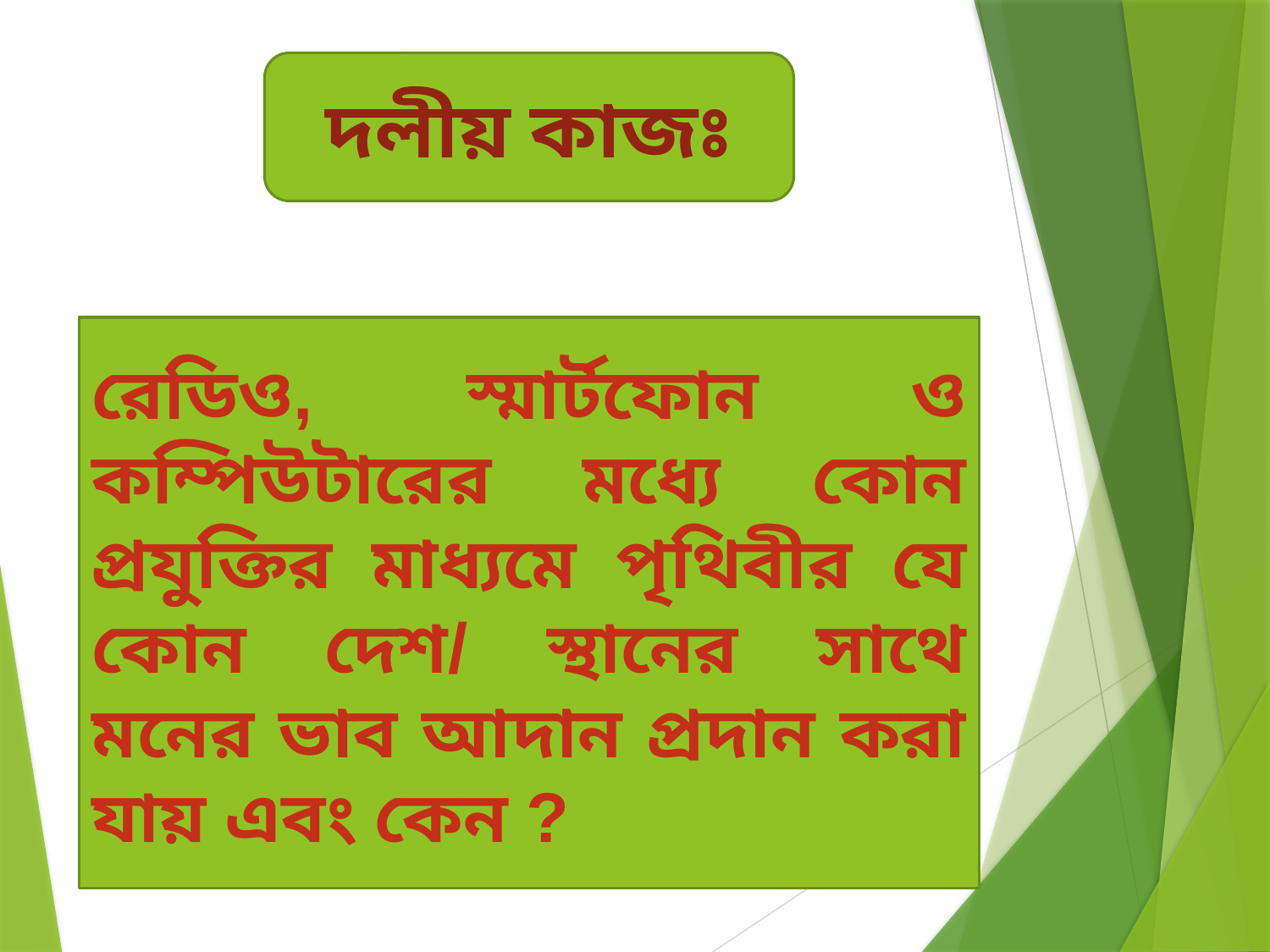

দলীয় কাজঃ
রেডিও, স্মার্টফোন ও কম্পিউটারের মধ্যে কোন প্রযুক্তির মাধ্যমে পৃথিবীর যে কোন দেশ/ স্থানের সাথে মনের ভাব আদান প্রদান করা যায় এবং কেন ?